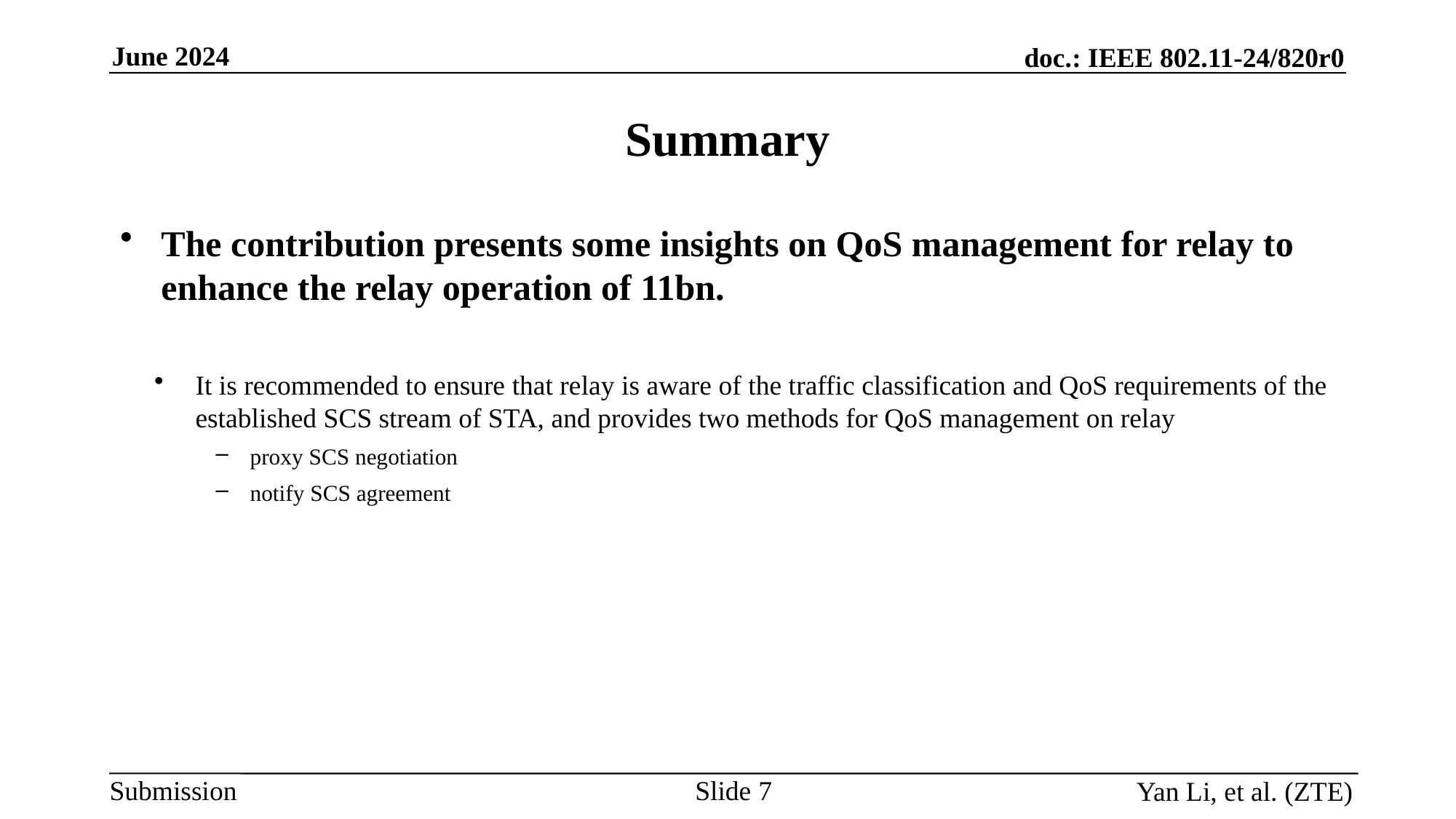

# Summary
The contribution presents some insights on QoS management for relay to enhance the relay operation of 11bn.

It is recommended to ensure that relay is aware of the traffic classification and QoS requirements of the established SCS stream of STA, and provides two methods for QoS management on relay
proxy SCS negotiation
notify SCS agreement

Slide 7
Yan Li, et al. (ZTE)